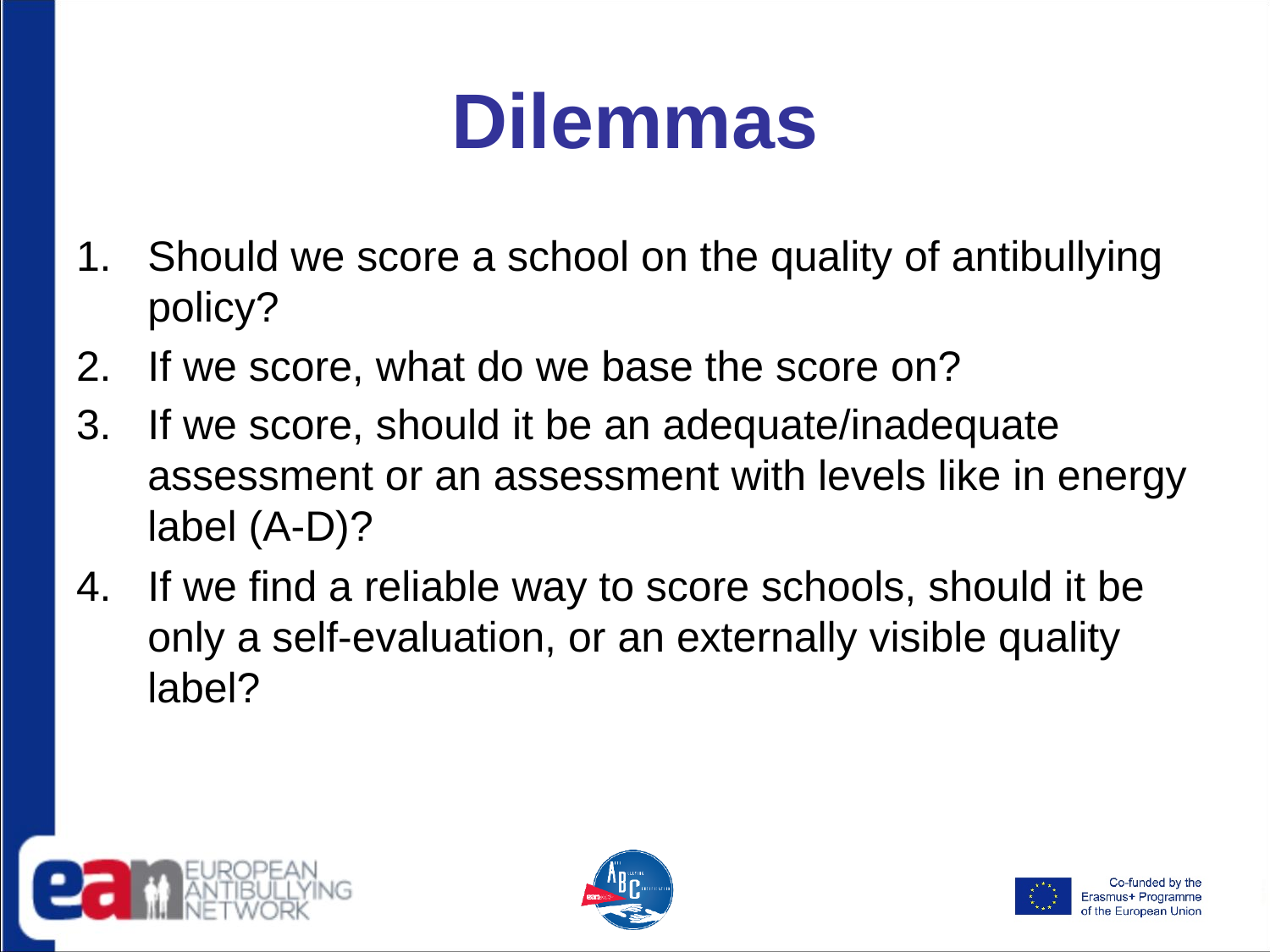

# Dilemmas
Should we score a school on the quality of antibullying policy?
If we score, what do we base the score on?
If we score, should it be an adequate/inadequate assessment or an assessment with levels like in energy label (A-D)?
If we find a reliable way to score schools, should it be only a self-evaluation, or an externally visible quality label?